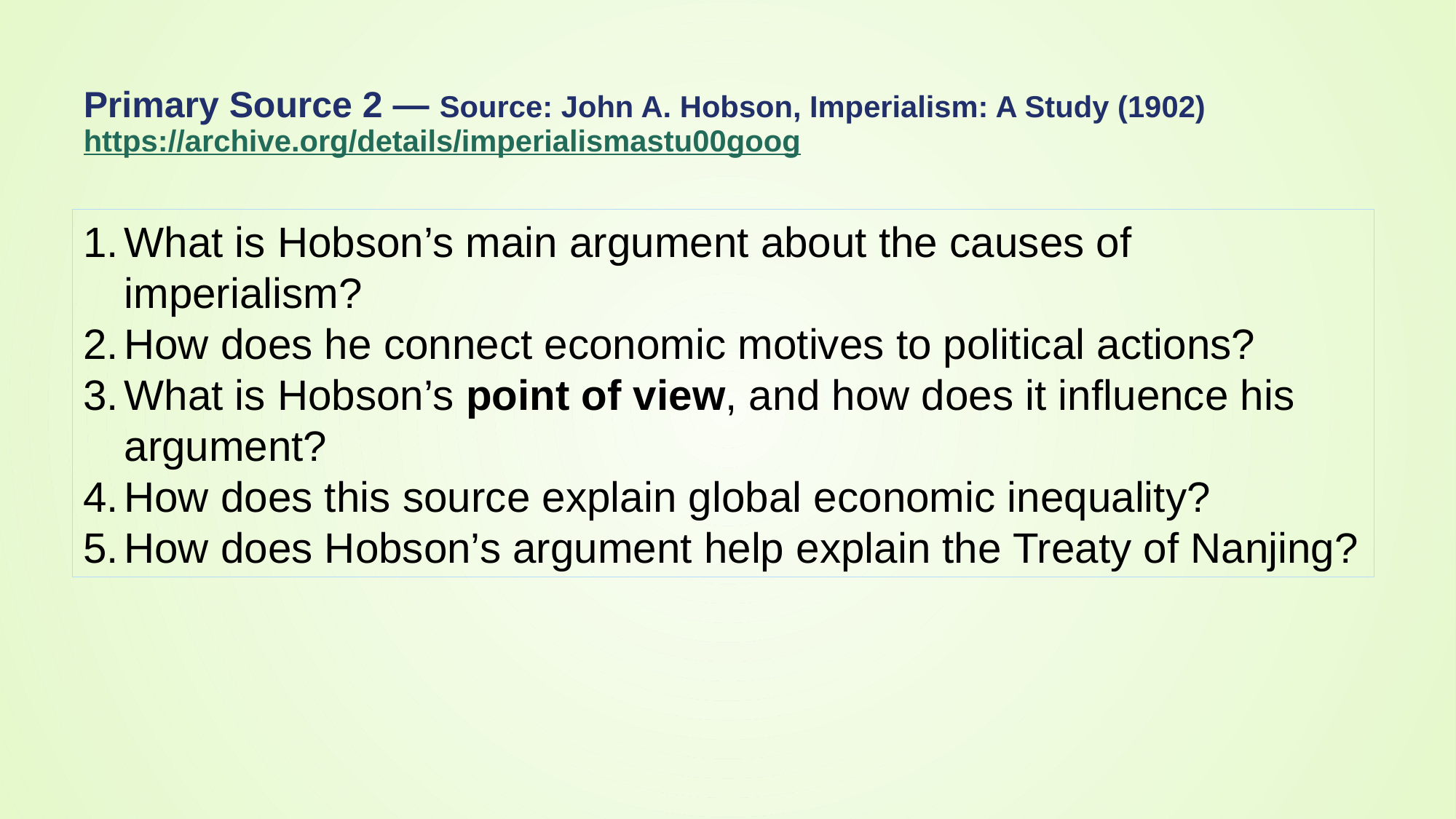

# Primary Source 2 — Source: John A. Hobson, Imperialism: A Study (1902) https://archive.org/details/imperialismastu00goog
What is Hobson’s main argument about the causes of imperialism?
How does he connect economic motives to political actions?
What is Hobson’s point of view, and how does it influence his argument?
How does this source explain global economic inequality?
How does Hobson’s argument help explain the Treaty of Nanjing?